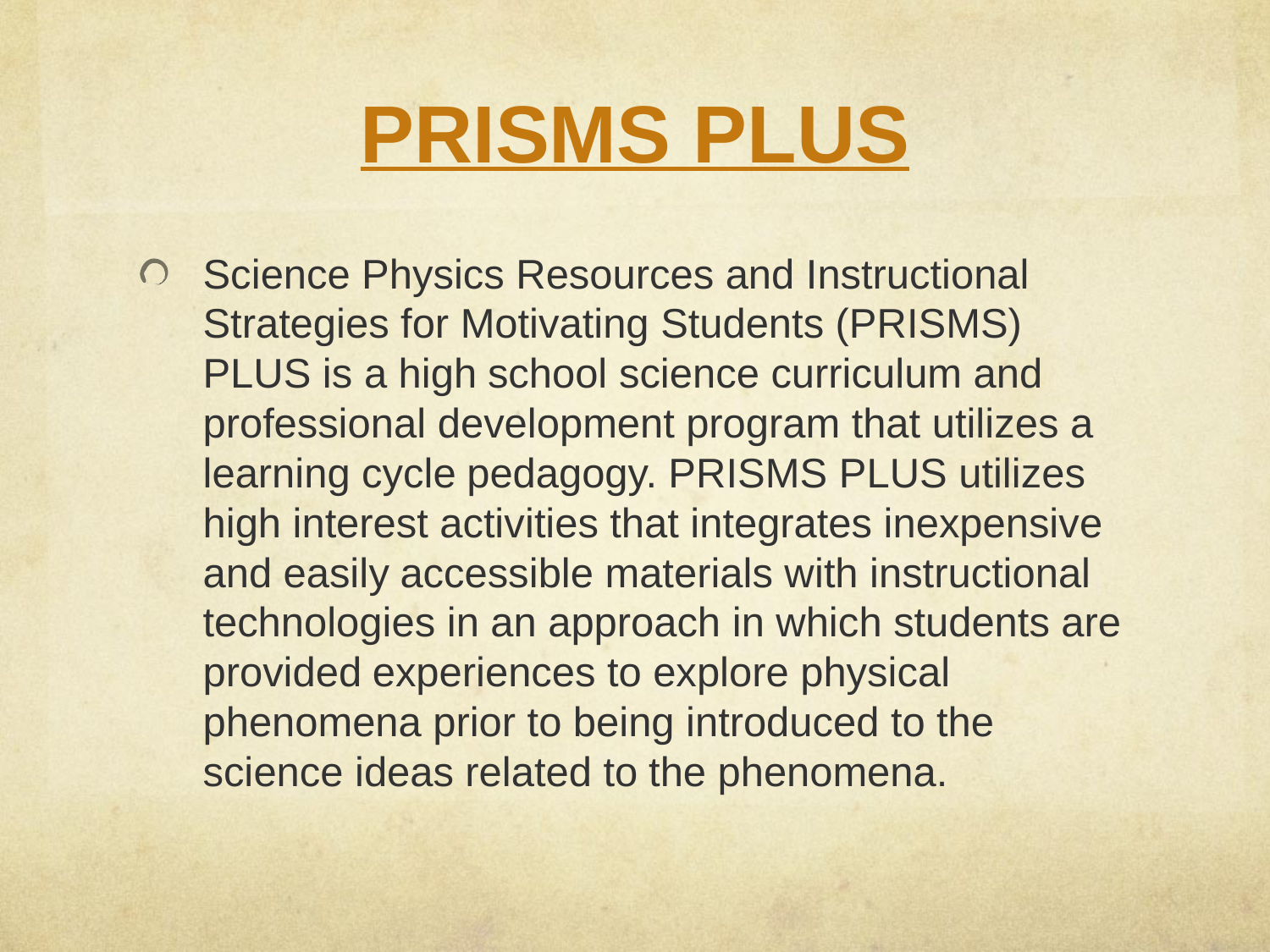

# PRISMS PLUS
Science Physics Resources and Instructional Strategies for Motivating Students (PRISMS) PLUS is a high school science curriculum and professional development program that utilizes a learning cycle pedagogy. PRISMS PLUS utilizes high interest activities that integrates inexpensive and easily accessible materials with instructional technologies in an approach in which students are provided experiences to explore physical phenomena prior to being introduced to the science ideas related to the phenomena.